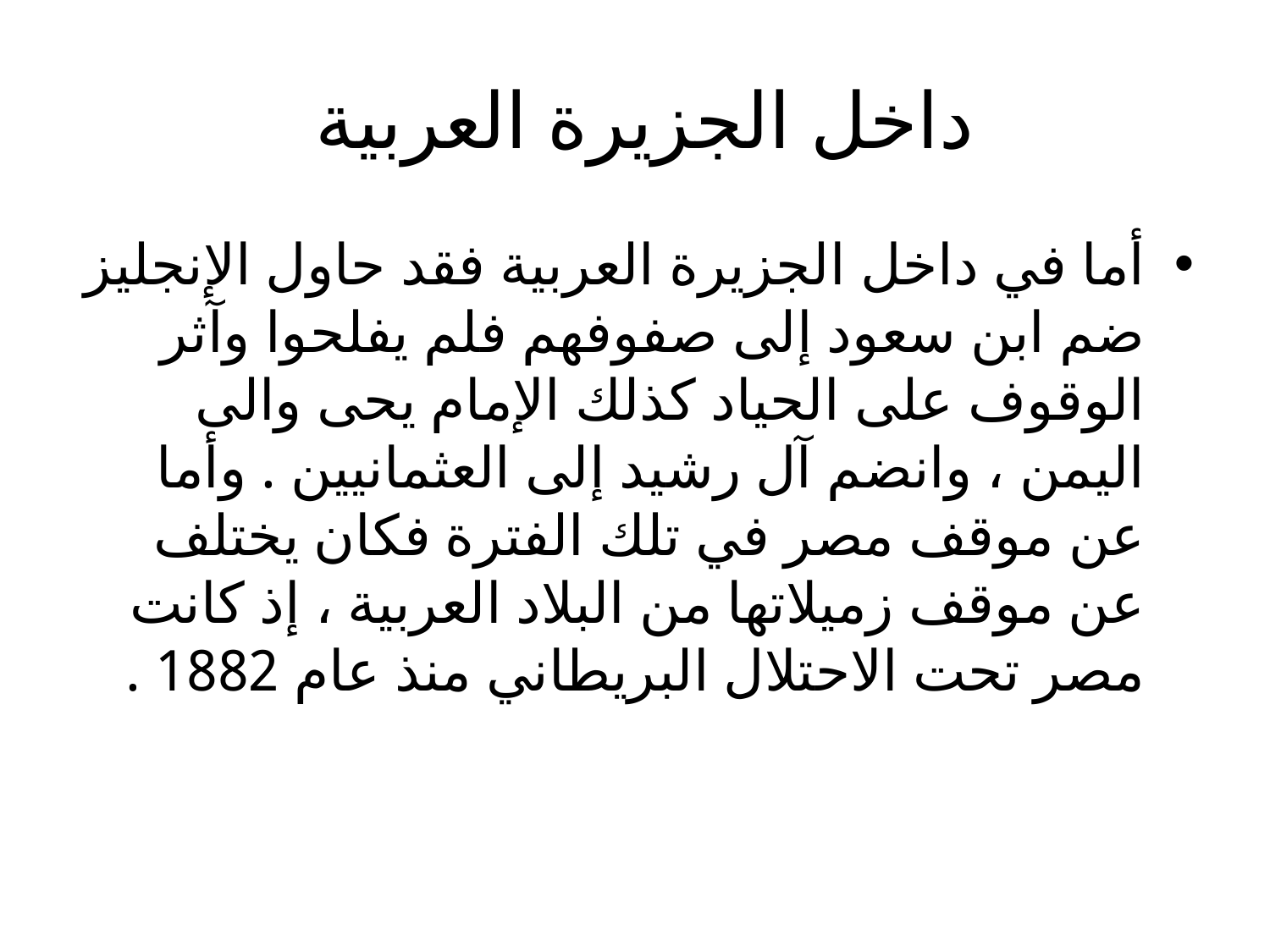

# داخل الجزيرة العربية
أما في داخل الجزيرة العربية فقد حاول الإنجليز ضم ابن سعود إلى صفوفهم فلم يفلحوا وآثر الوقوف على الحياد كذلك الإمام يحى والى اليمن ، وانضم آل رشيد إلى العثمانيين . وأما عن موقف مصر في تلك الفترة فكان يختلف عن موقف زميلاتها من البلاد العربية ، إذ كانت مصر تحت الاحتلال البريطاني منذ عام 1882 .